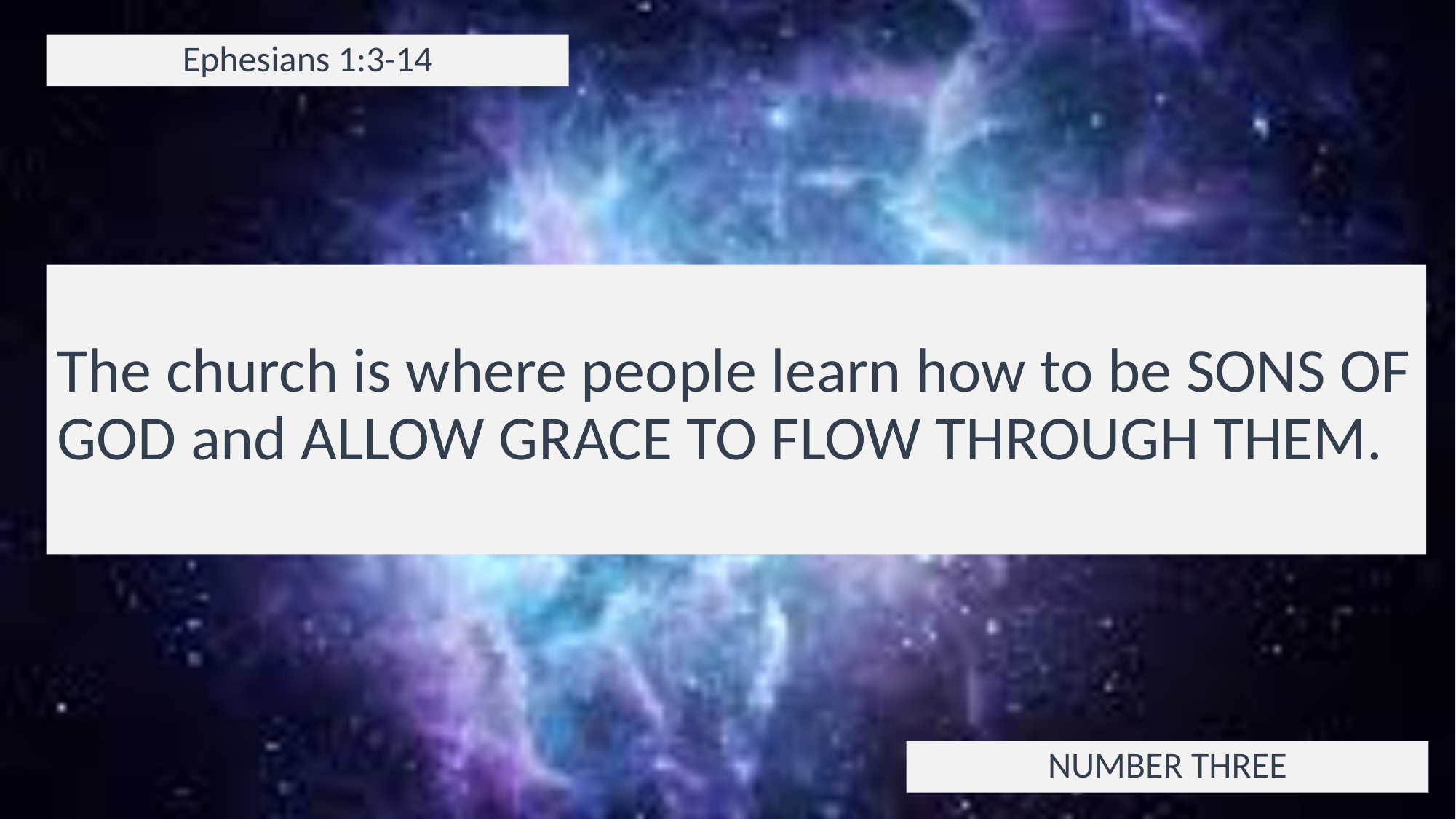

Ephesians 1:3-14
# The church is where people learn how to be SONS OF GOD and ALLOW GRACE TO FLOW THROUGH THEM.
NUMBER THREE